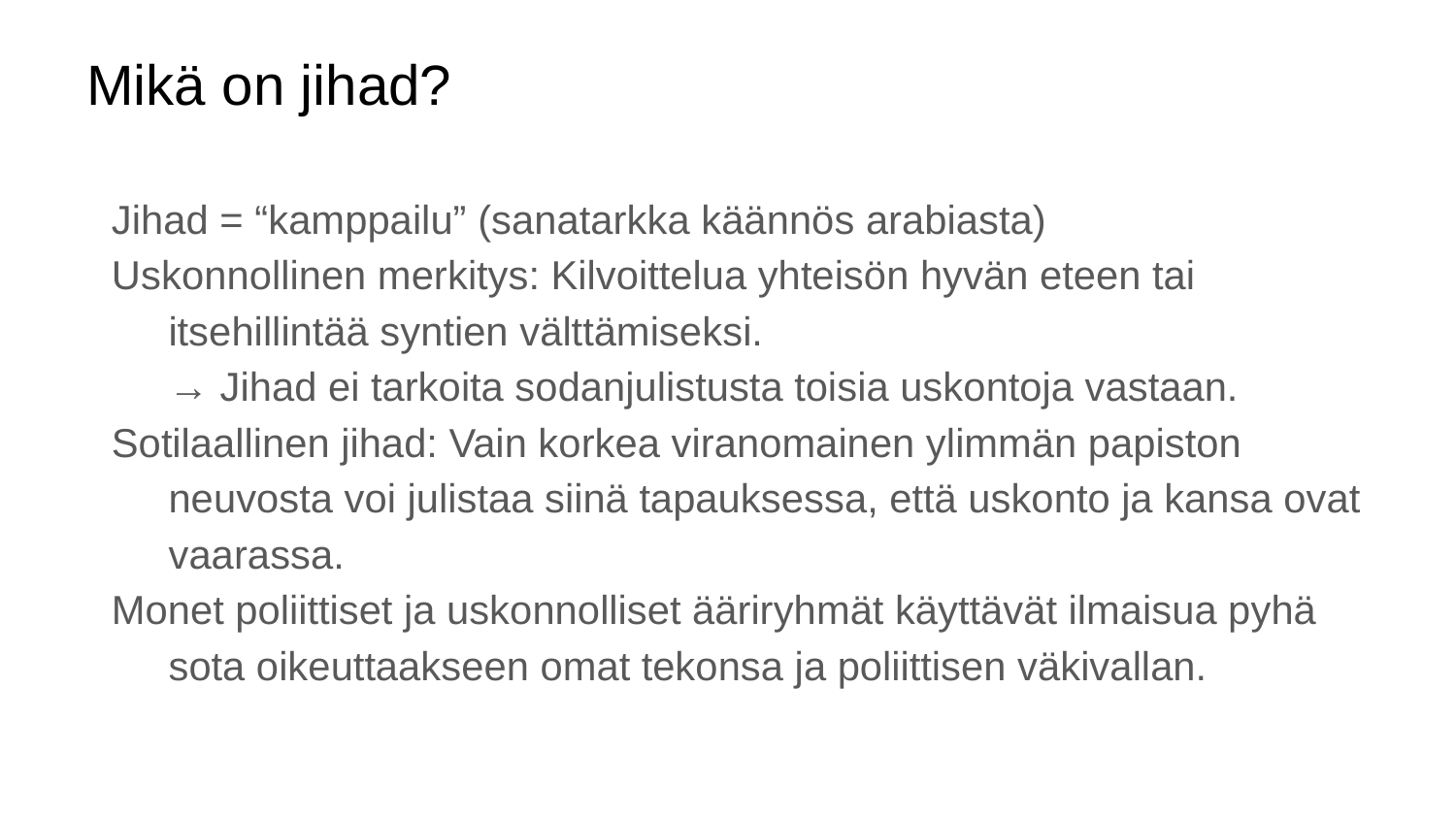

# Mikä on jihad?
Jihad = “kamppailu” (sanatarkka käännös arabiasta)
Uskonnollinen merkitys: Kilvoittelua yhteisön hyvän eteen tai itsehillintää syntien välttämiseksi.
→ Jihad ei tarkoita sodanjulistusta toisia uskontoja vastaan.
Sotilaallinen jihad: Vain korkea viranomainen ylimmän papiston neuvosta voi julistaa siinä tapauksessa, että uskonto ja kansa ovat vaarassa.
Monet poliittiset ja uskonnolliset ääriryhmät käyttävät ilmaisua pyhä sota oikeuttaakseen omat tekonsa ja poliittisen väkivallan.